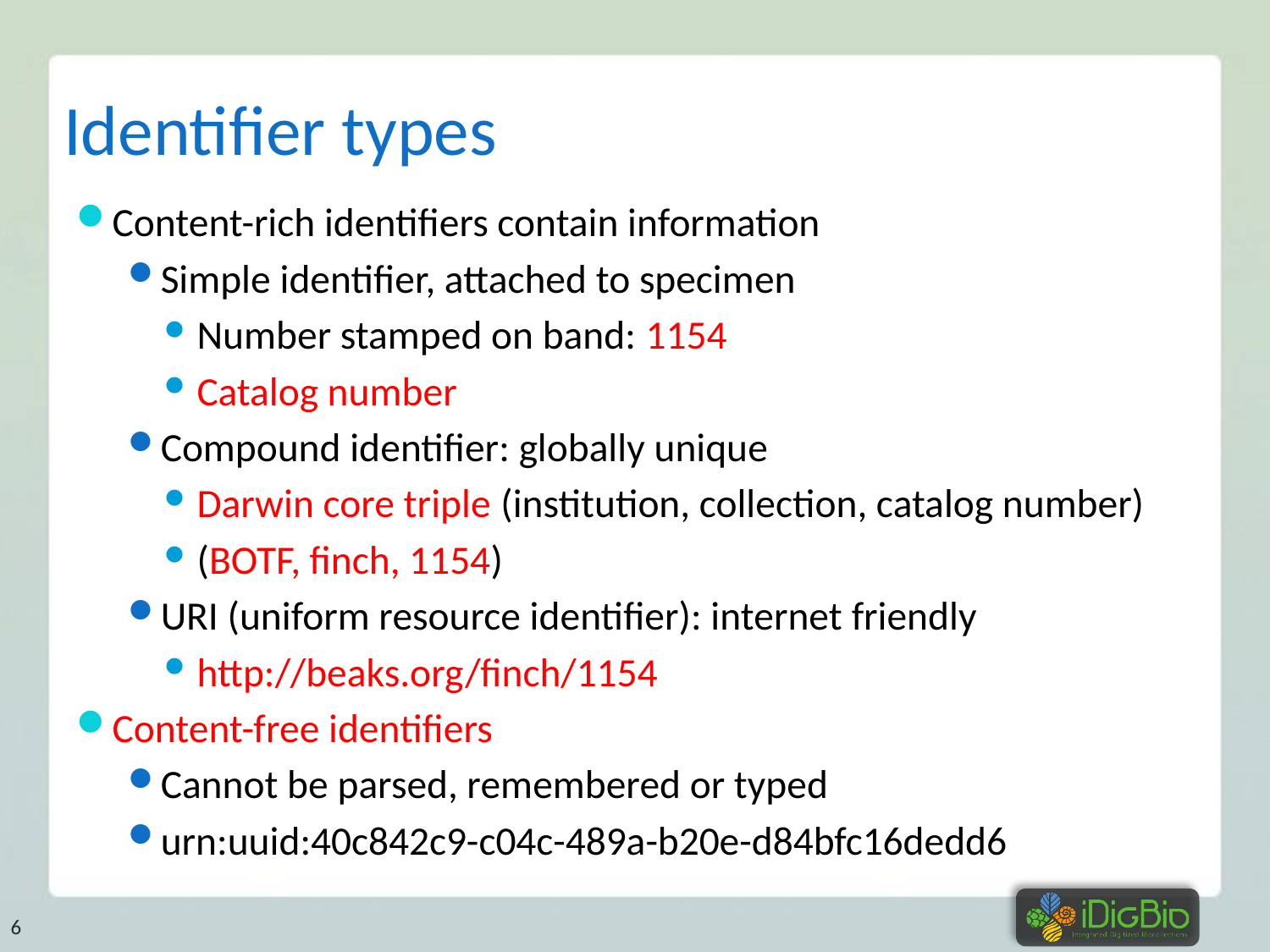

# Identifier types
Content-rich identifiers contain information
Simple identifier, attached to specimen
Number stamped on band: 1154
Catalog number
Compound identifier: globally unique
Darwin core triple (institution, collection, catalog number)
(BOTF, finch, 1154)
URI (uniform resource identifier): internet friendly
http://beaks.org/finch/1154
Content-free identifiers
Cannot be parsed, remembered or typed
urn:uuid:40c842c9-c04c-489a-b20e-d84bfc16dedd6

6